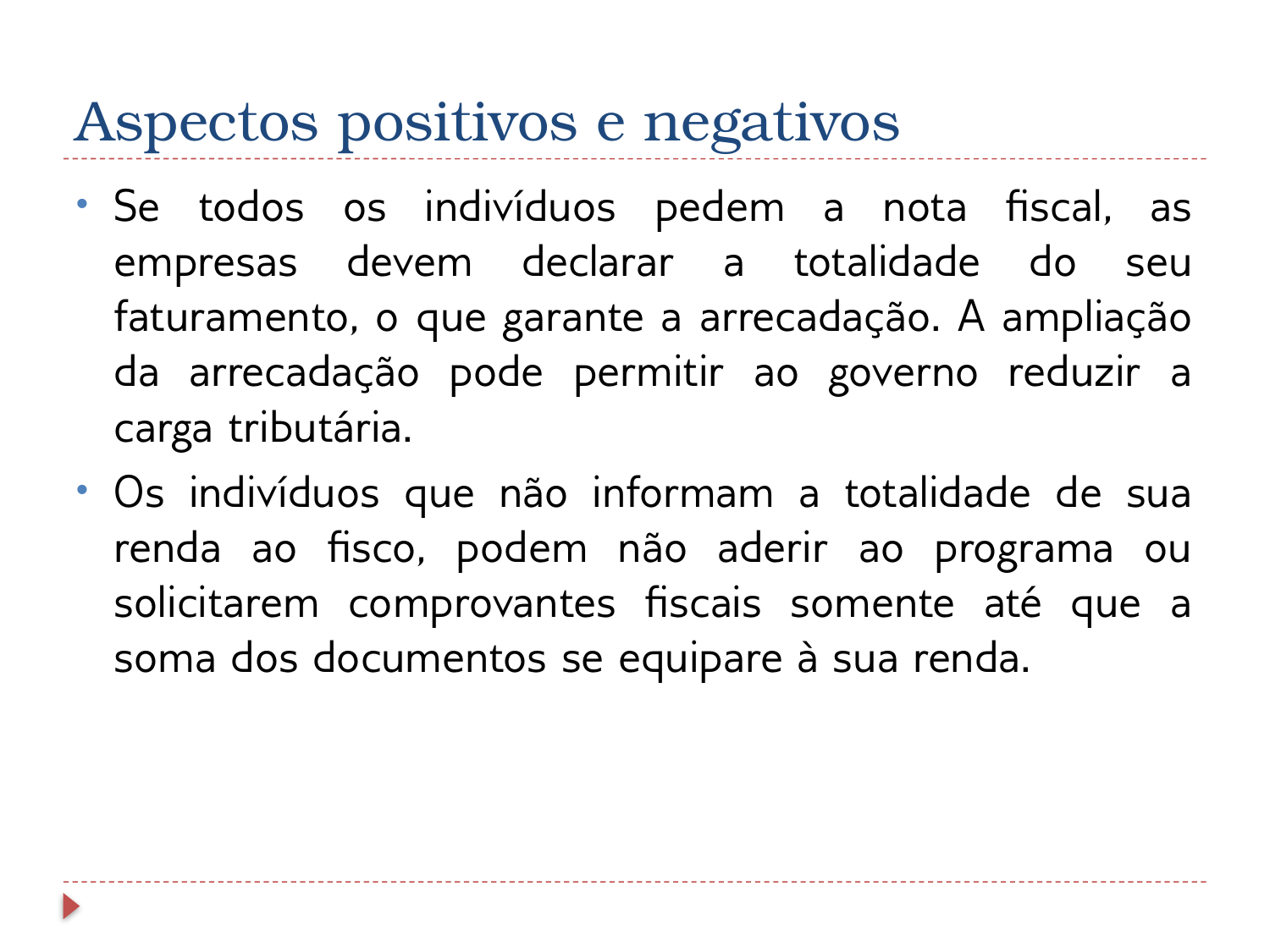

# Aspectos positivos e negativos
Se todos os indivíduos pedem a nota fiscal, as empresas devem declarar a totalidade do seu faturamento, o que garante a arrecadação. A ampliação da arrecadação pode permitir ao governo reduzir a carga tributária.
Os indivíduos que não informam a totalidade de sua renda ao fisco, podem não aderir ao programa ou solicitarem comprovantes fiscais somente até que a soma dos documentos se equipare à sua renda.